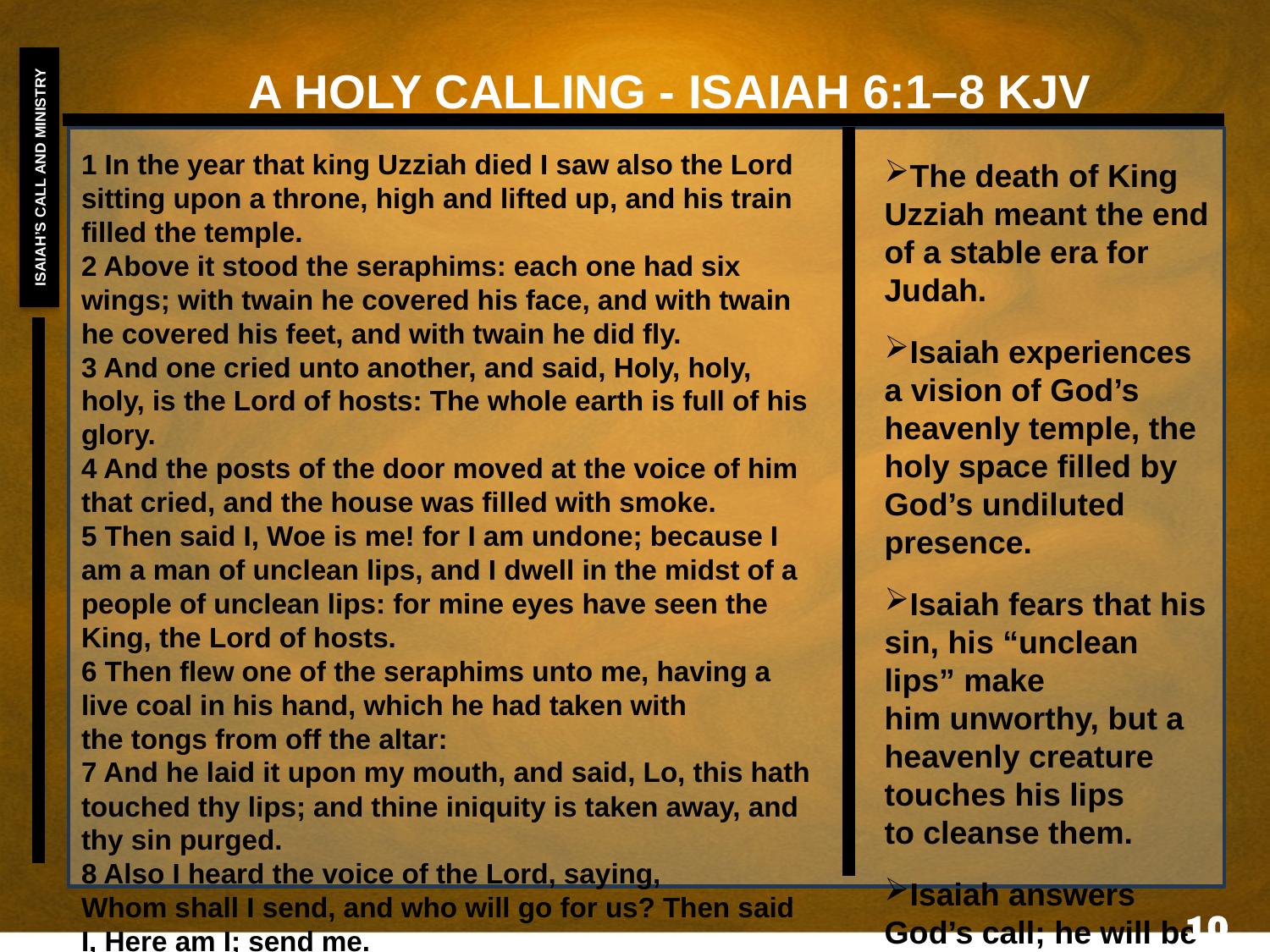

# A Holy Calling - Isaiah 6:1–8 KJV

1 In the year that king Uzziah died I saw also the Lord sitting upon a throne, high and lifted up, and his train filled the temple.
2 Above it stood the seraphims: each one had six wings; with twain he covered his face, and with twain he covered his feet, and with twain he did fly.
3 And one cried unto another, and said, Holy, holy, holy, is the Lord of hosts: The whole earth is full of his glory.
4 And the posts of the door moved at the voice of him that cried, and the house was filled with smoke.
5 Then said I, Woe is me! for I am undone; because I am a man of unclean lips, and I dwell in the midst of a people of unclean lips: for mine eyes have seen the King, the Lord of hosts.
6 Then flew one of the seraphims unto me, having a live coal in his hand, which he had taken with the tongs from off the altar:
7 And he laid it upon my mouth, and said, Lo, this hath touched thy lips; and thine iniquity is taken away, and thy sin purged.
8 Also I heard the voice of the Lord, saying, Whom shall I send, and who will go for us? Then said I, Here am I; send me.
The death of King Uzziah meant the end of a stable era for Judah.
Isaiah experiences a vision of God’s heavenly temple, the holy space filled by God’s undiluted presence.
Isaiah fears that his sin, his “unclean lips” make him unworthy, but a heavenly creature touches his lips to cleanse them.
Isaiah answers God’s call; he will be God’s messenger.
ISAIAH’S CALL AND MINISTRY
10